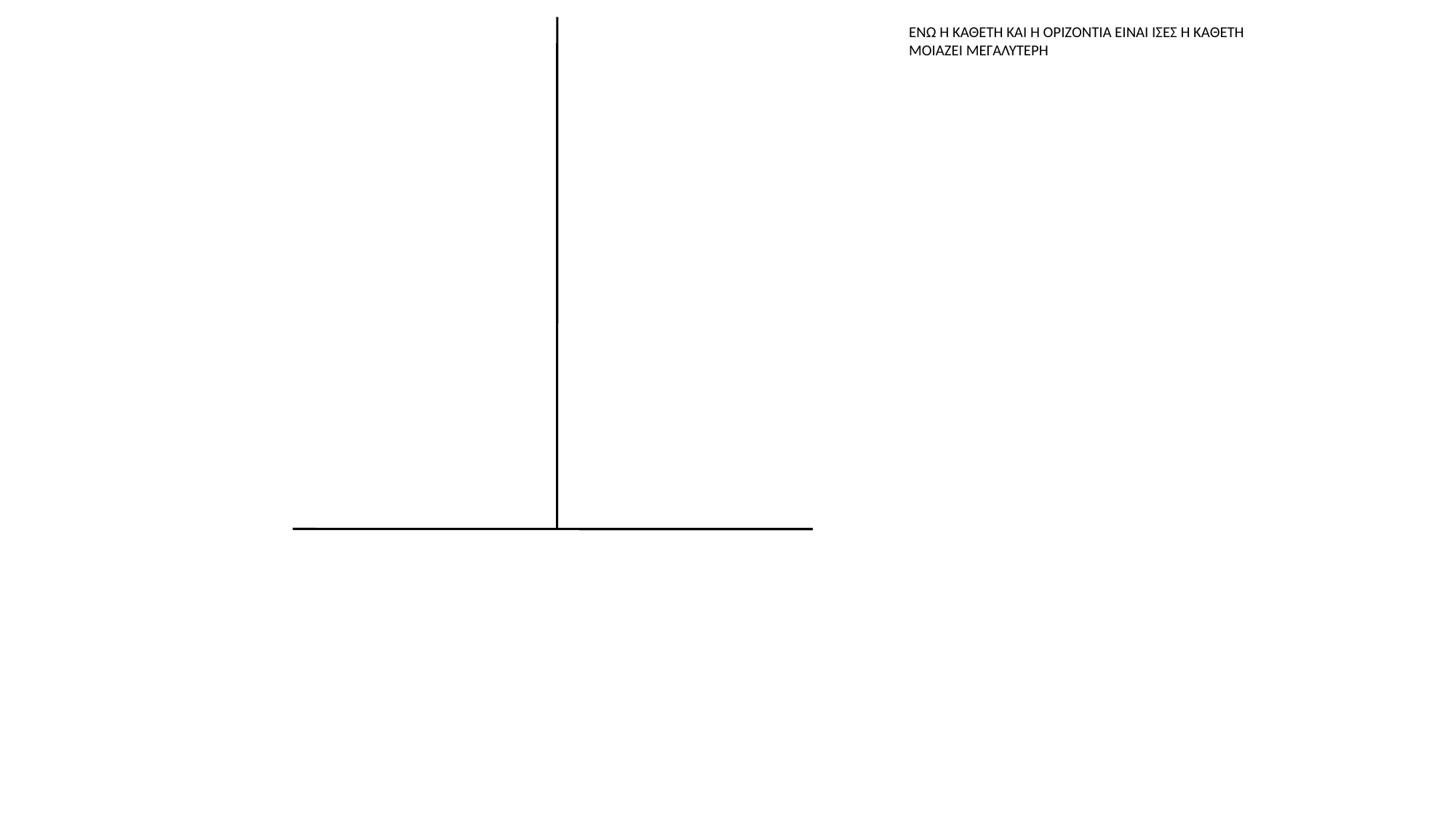

ΕΝΩ Η ΚΑΘΕΤΗ ΚΑΙ Η ΟΡΙΖΟΝΤΙΑ ΕΙΝΑΙ ΙΣΕΣ Η ΚΑΘΕΤΗ ΜΟΙΑΖΕΙ ΜΕΓΑΛΥΤΕΡΗ